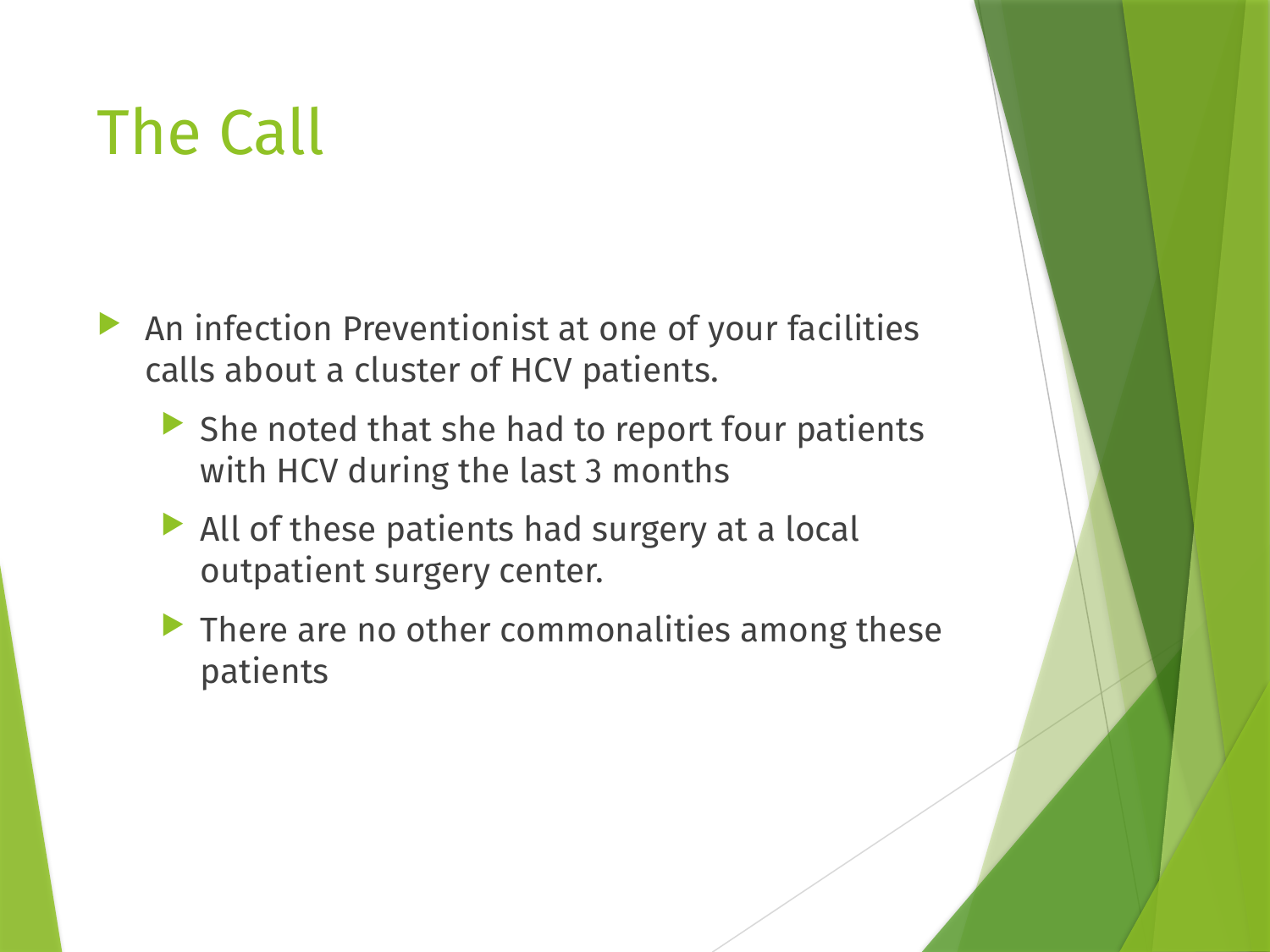

# The Call
An infection Preventionist at one of your facilities calls about a cluster of HCV patients.
She noted that she had to report four patients with HCV during the last 3 months
All of these patients had surgery at a local outpatient surgery center.
There are no other commonalities among these patients